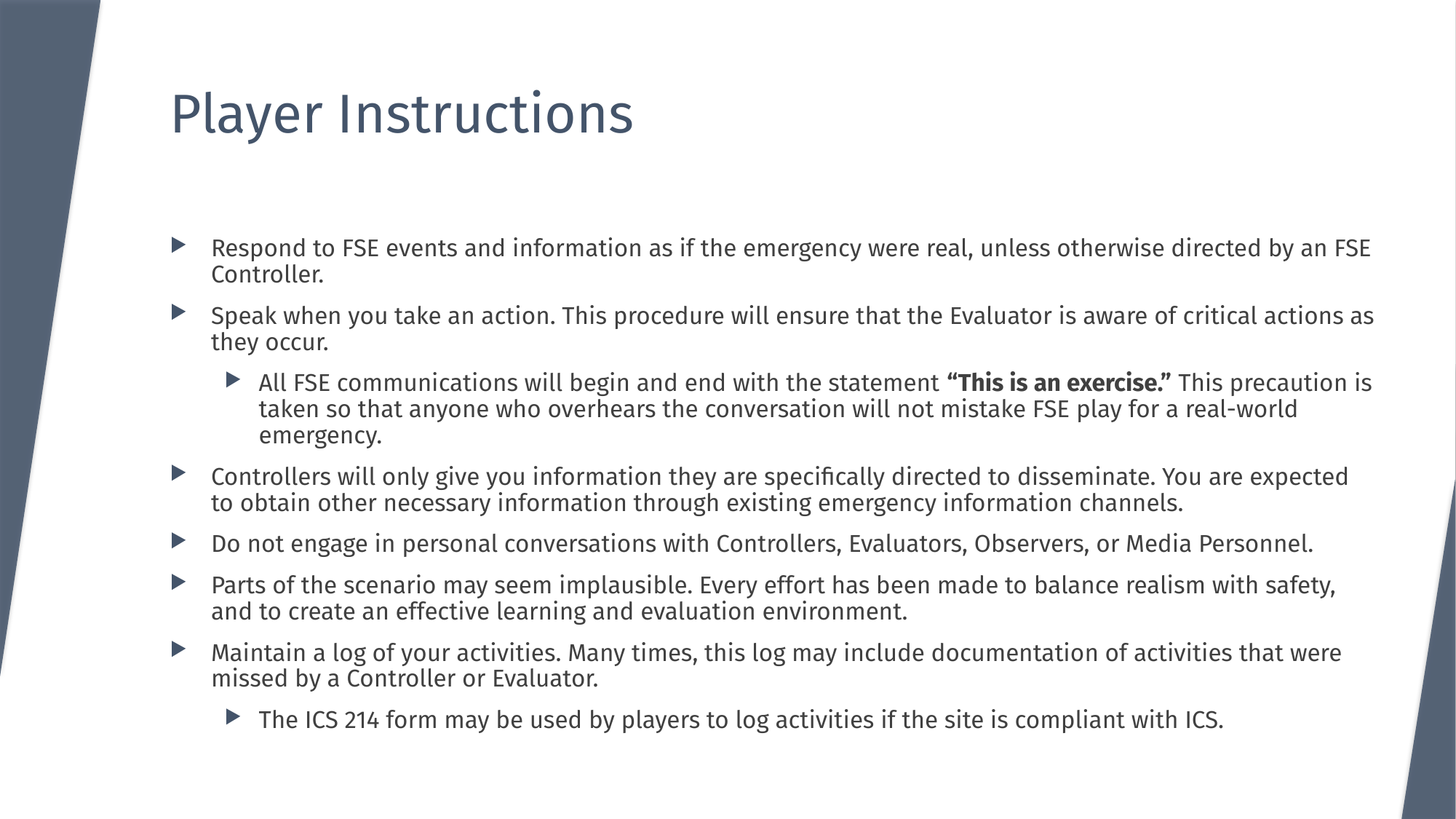

# Player Instructions
Respond to FSE events and information as if the emergency were real, unless otherwise directed by an FSE Controller.
Speak when you take an action. This procedure will ensure that the Evaluator is aware of critical actions as they occur.
All FSE communications will begin and end with the statement “This is an exercise.” This precaution is taken so that anyone who overhears the conversation will not mistake FSE play for a real-world emergency.
Controllers will only give you information they are specifically directed to disseminate. You are expected to obtain other necessary information through existing emergency information channels.
Do not engage in personal conversations with Controllers, Evaluators, Observers, or Media Personnel.
Parts of the scenario may seem implausible. Every effort has been made to balance realism with safety, and to create an effective learning and evaluation environment.
Maintain a log of your activities. Many times, this log may include documentation of activities that were missed by a Controller or Evaluator.
The ICS 214 form may be used by players to log activities if the site is compliant with ICS.